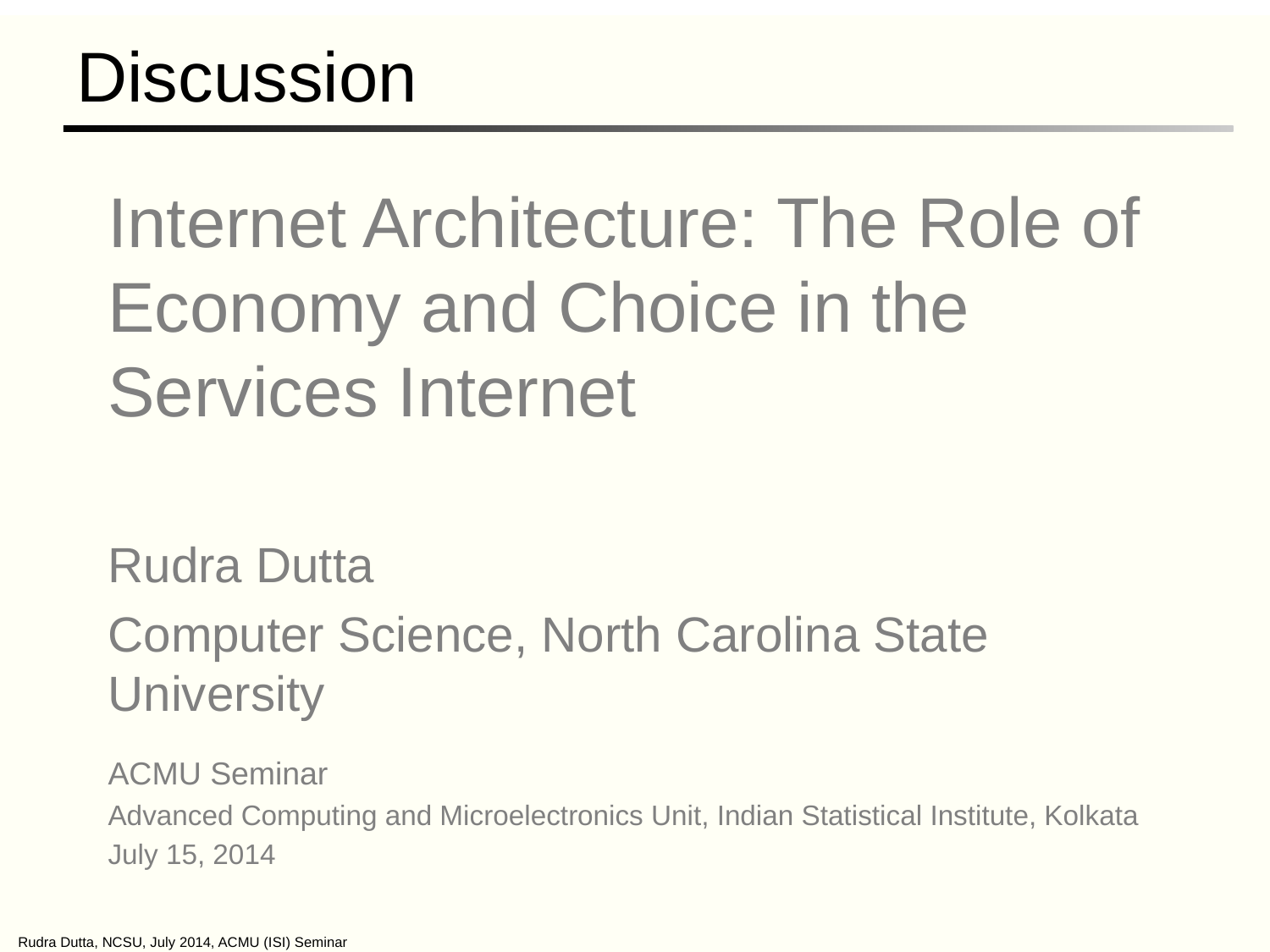

# Discussion
Internet Architecture: The Role of Economy and Choice in the
Services Internet
Rudra Dutta
Computer Science, North Carolina State University

ACMU Seminar
Advanced Computing and Microelectronics Unit, Indian Statistical Institute, Kolkata
July 15, 2014
Rudra Dutta, NCSU, July 2014, ACMU (ISI) Seminar